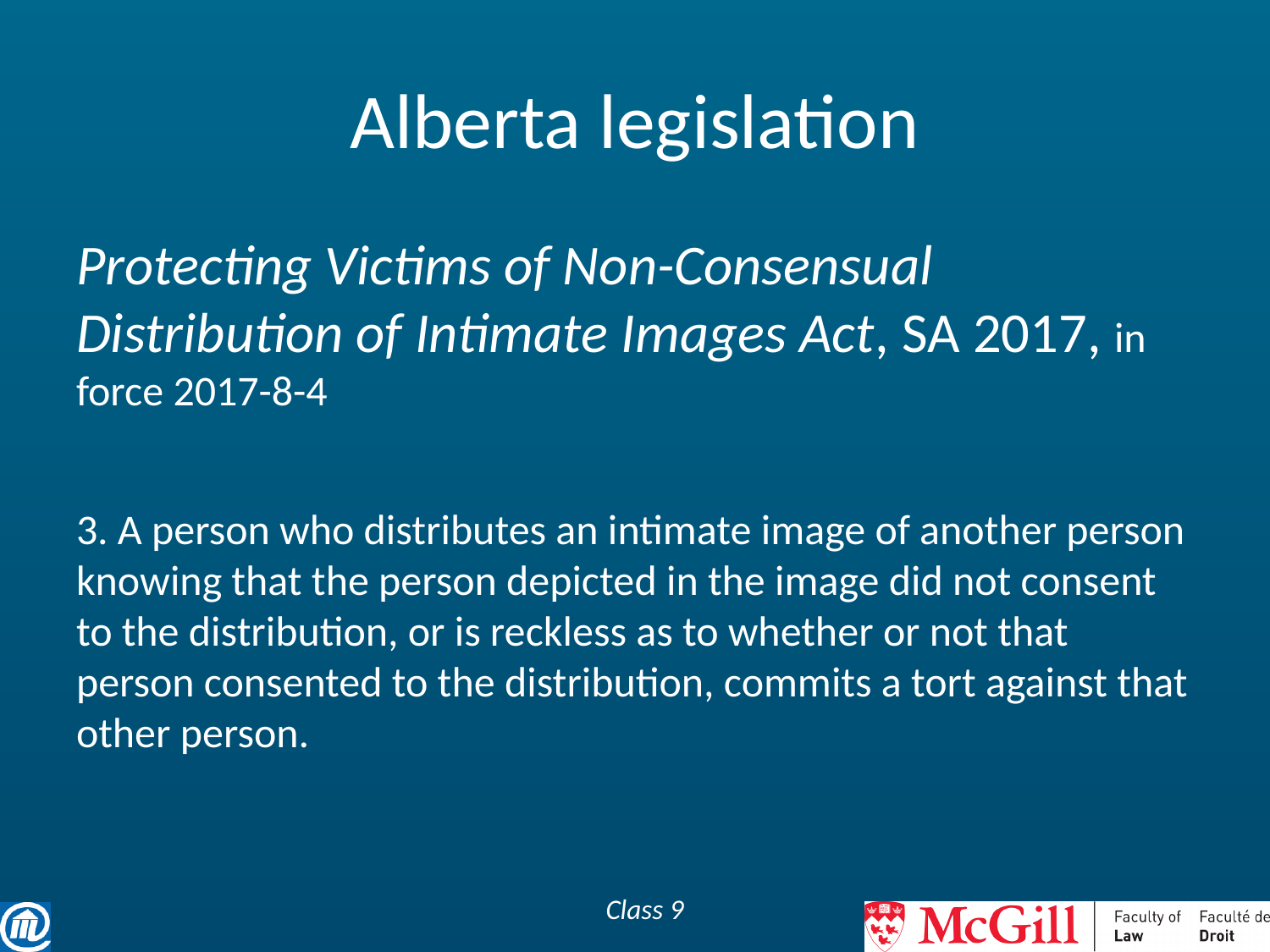

# Alberta legislation
Protecting Victims of Non-Consensual Distribution of Intimate Images Act, SA 2017, in force 2017-8-4

3. A person who distributes an intimate image of another person knowing that the person depicted in the image did not consent to the distribution, or is reckless as to whether or not that person consented to the distribution, commits a tort against that other person.
Class 9